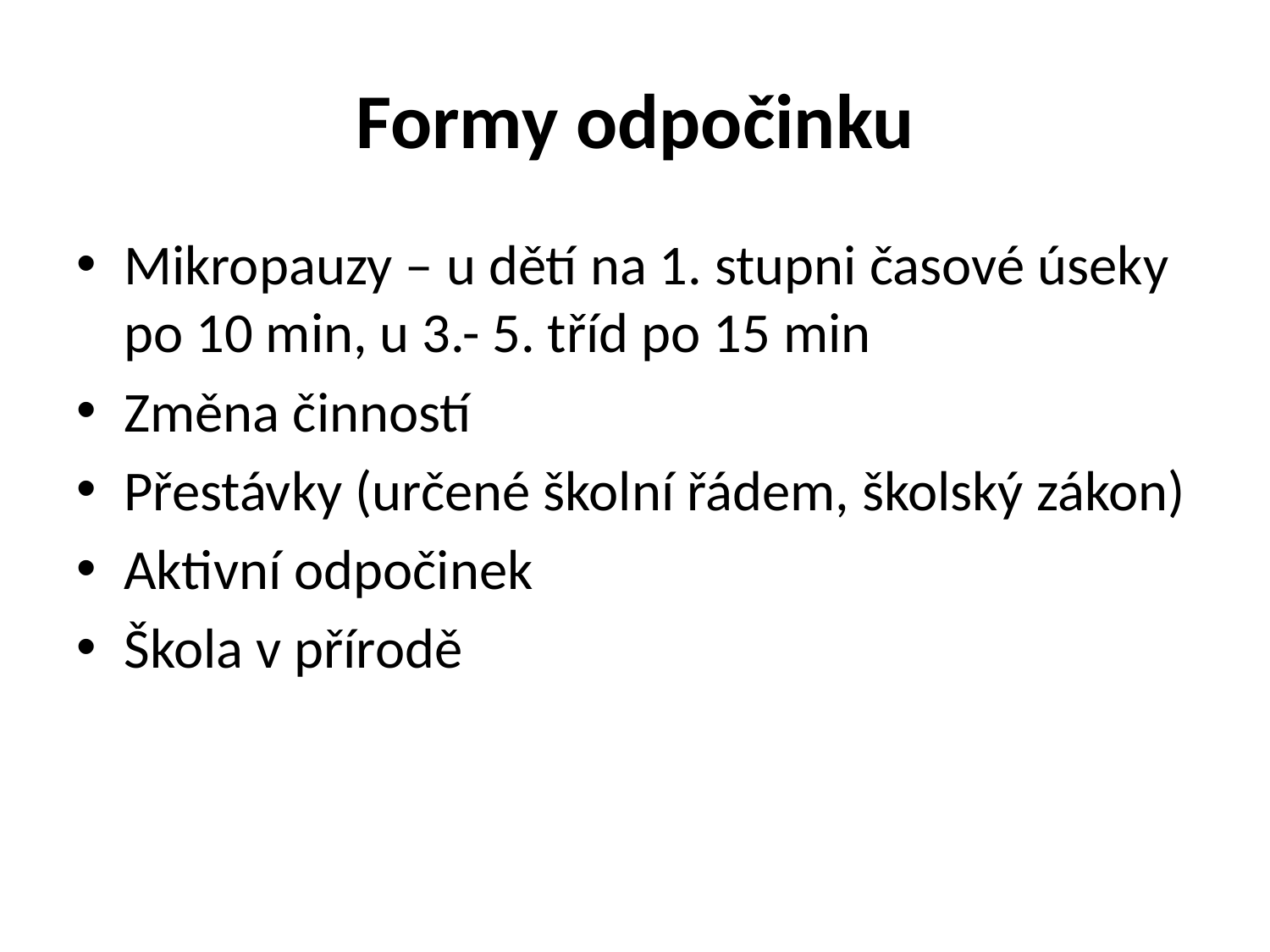

# Formy odpočinku
Mikropauzy – u dětí na 1. stupni časové úseky po 10 min, u 3.- 5. tříd po 15 min
Změna činností
Přestávky (určené školní řádem, školský zákon)
Aktivní odpočinek
Škola v přírodě